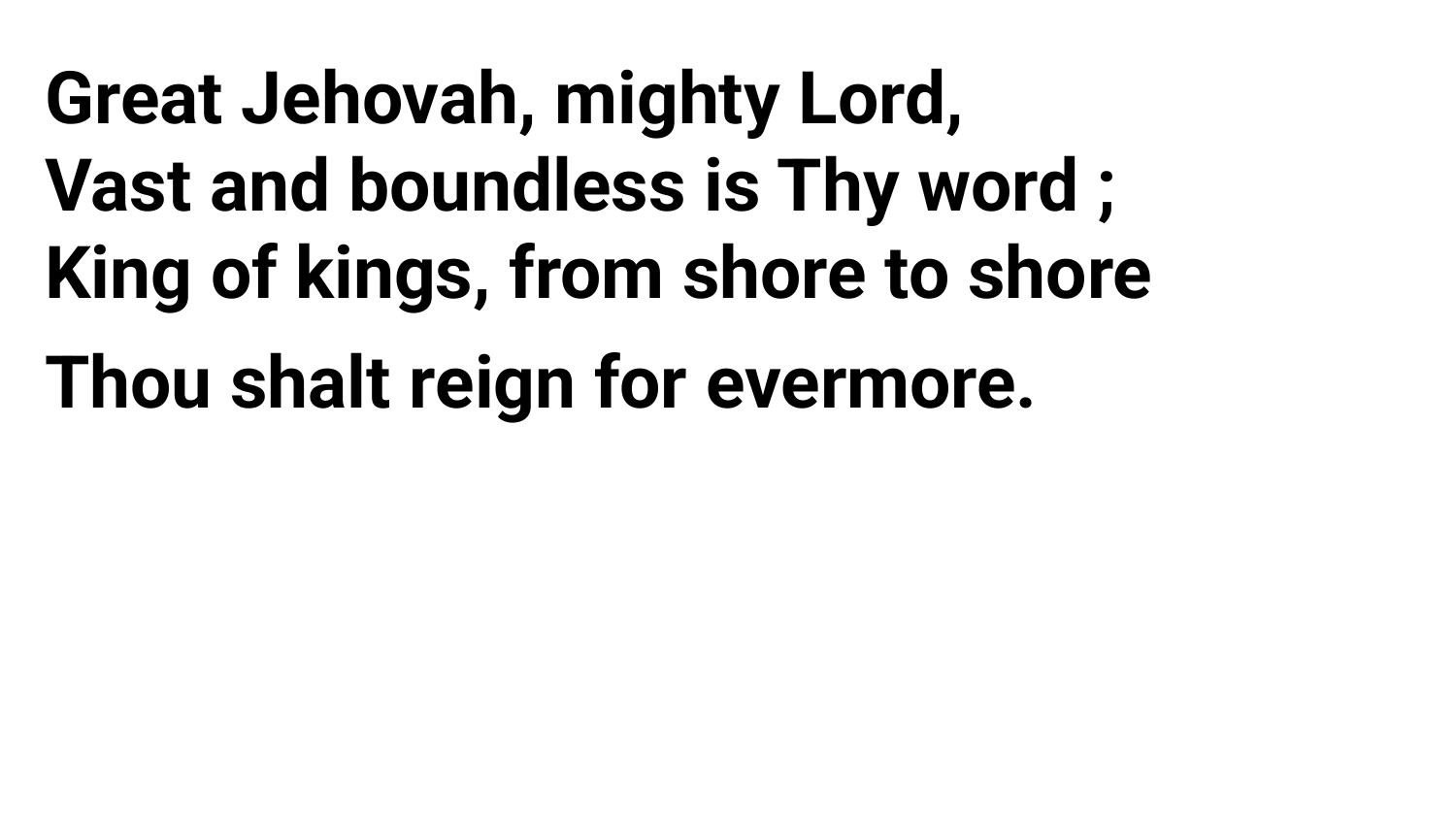

Great Jehovah, mighty Lord,
Vast and boundless is Thy word ;
King of kings, from shore to shore
Thou shalt reign for evermore.